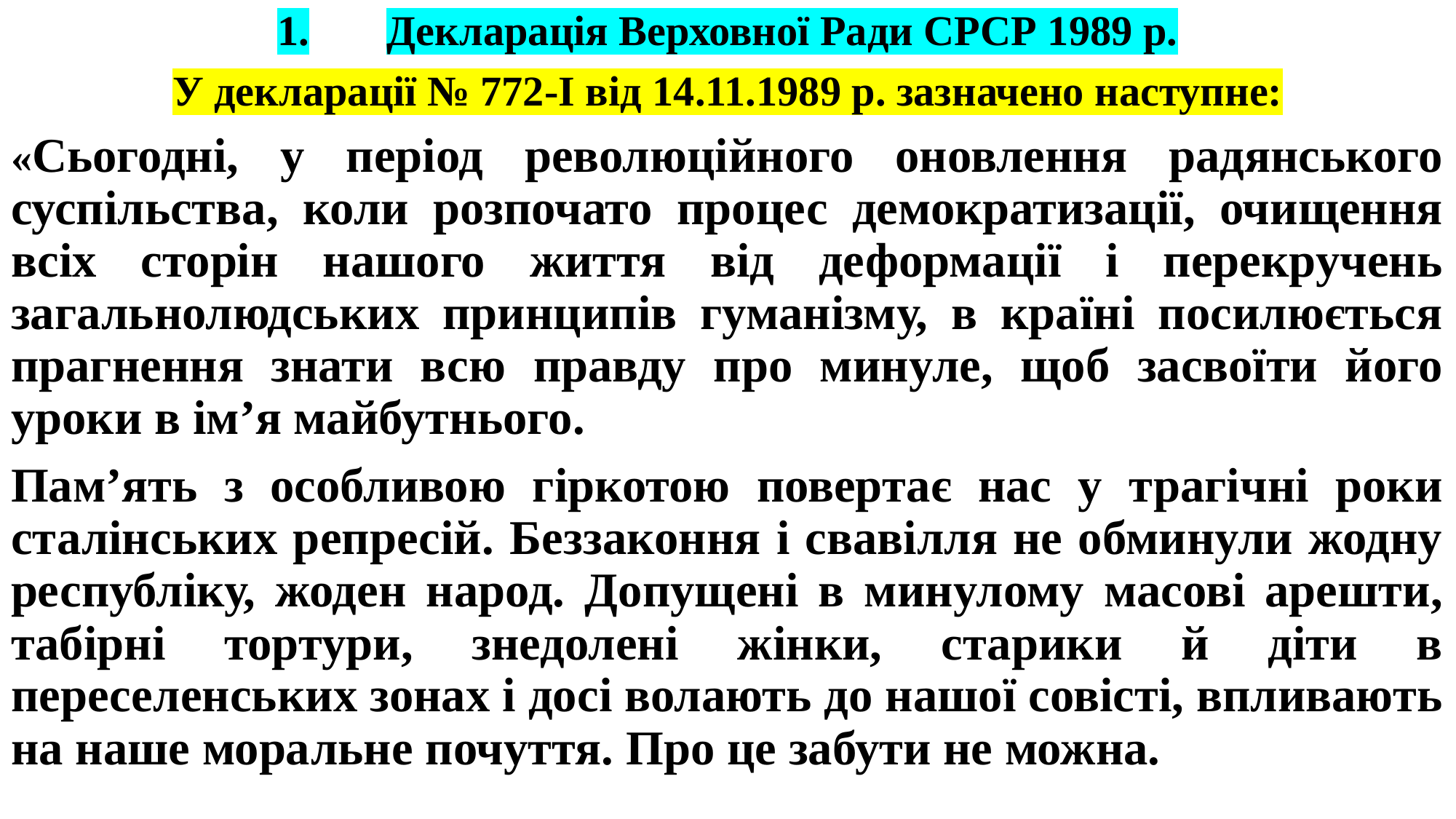

# 1.	Декларація Верховної Ради СРСР 1989 р.
У декларації № 772-I від 14.11.1989 р. зазначено наступне:
«Сьогодні, у період революційного оновлення радянського суспільства, коли розпочато процес демократизації, очищення всіх сторін нашого життя від деформації і перекручень загальнолюдських принципів гуманізму, в країні посилюється прагнення знати всю правду про минуле, щоб засвоїти його уроки в ім’я майбутнього.
Пам’ять з особливою гіркотою повертає нас у трагічні роки сталінських репресій. Беззаконня і свавілля не обминули жодну республіку, жоден народ. Допущені в минулому масові арешти, табірні тортури, знедолені жінки, старики й діти в переселенських зонах і досі волають до нашої совісті, впливають на наше моральне почуття. Про це забути не можна.